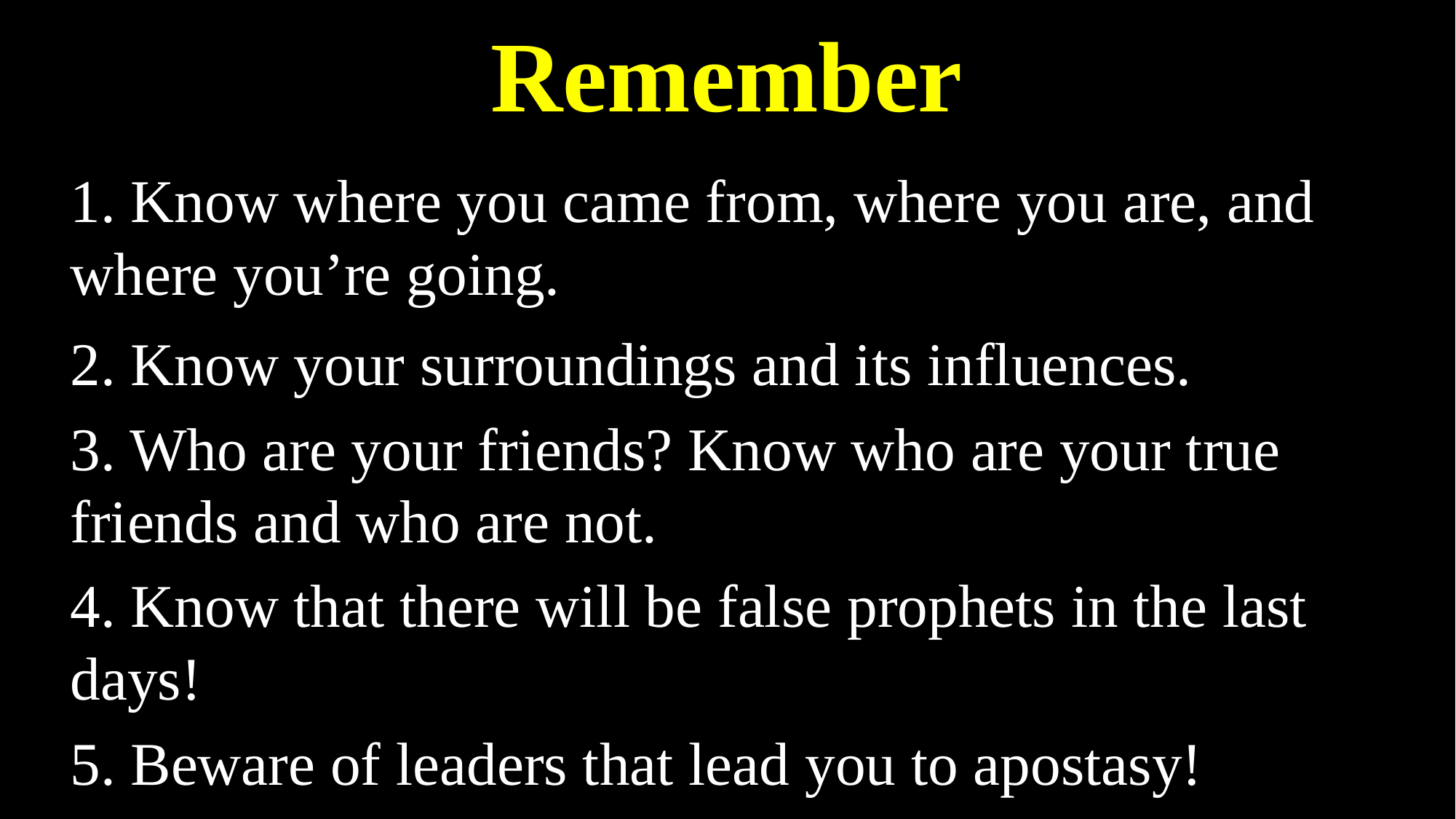

# Remember
1. Know where you came from, where you are, and where you’re going.
2. Know your surroundings and its influences.
3. Who are your friends? Know who are your true friends and who are not.
4. Know that there will be false prophets in the last days!
5. Beware of leaders that lead you to apostasy!